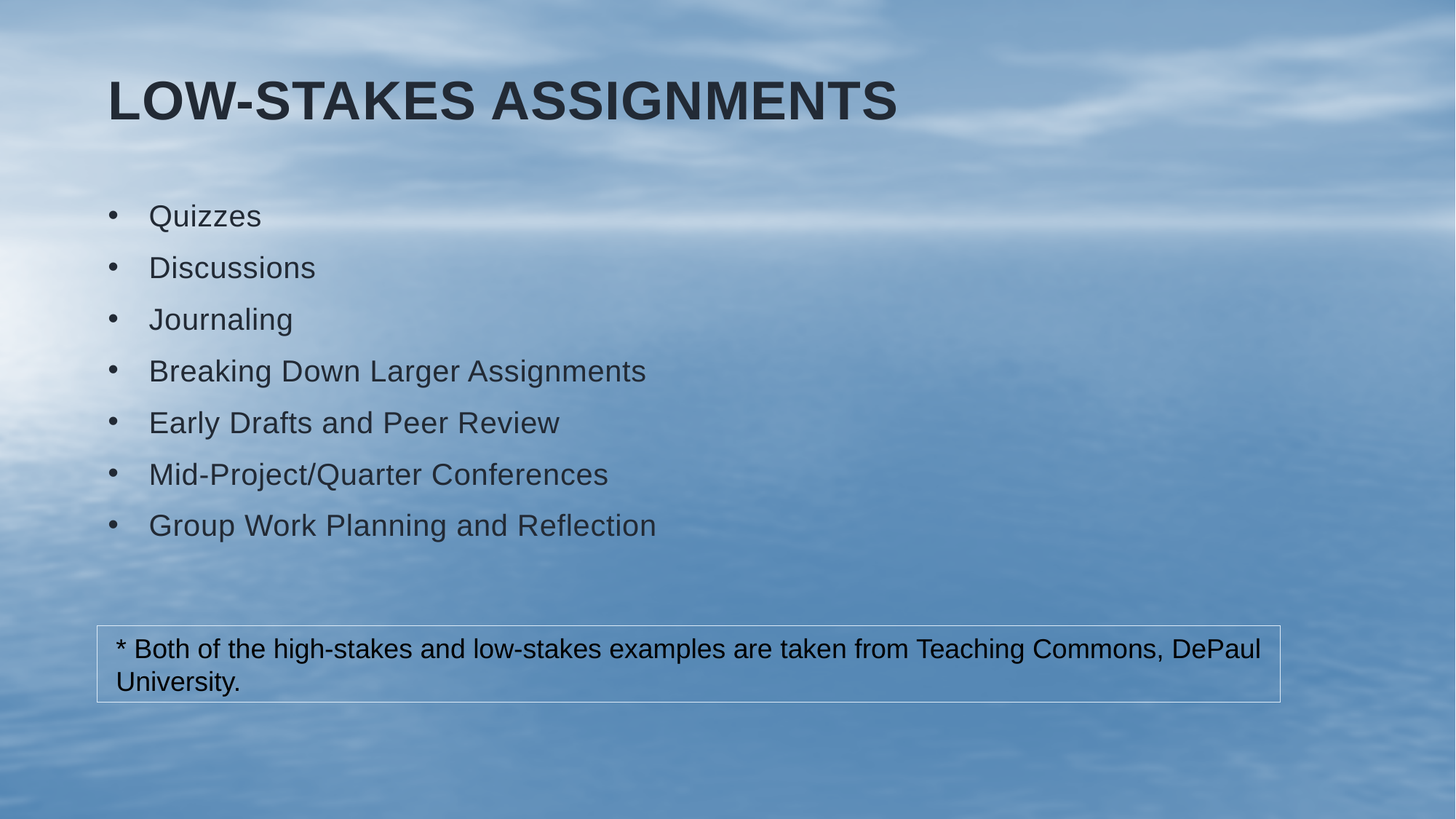

# Low-stakes assignments
Quizzes
Discussions
Journaling
Breaking Down Larger Assignments
Early Drafts and Peer Review
Mid-Project/Quarter Conferences
Group Work Planning and Reflection

* Both of the high-stakes and low-stakes examples are taken from Teaching Commons, DePaul University.